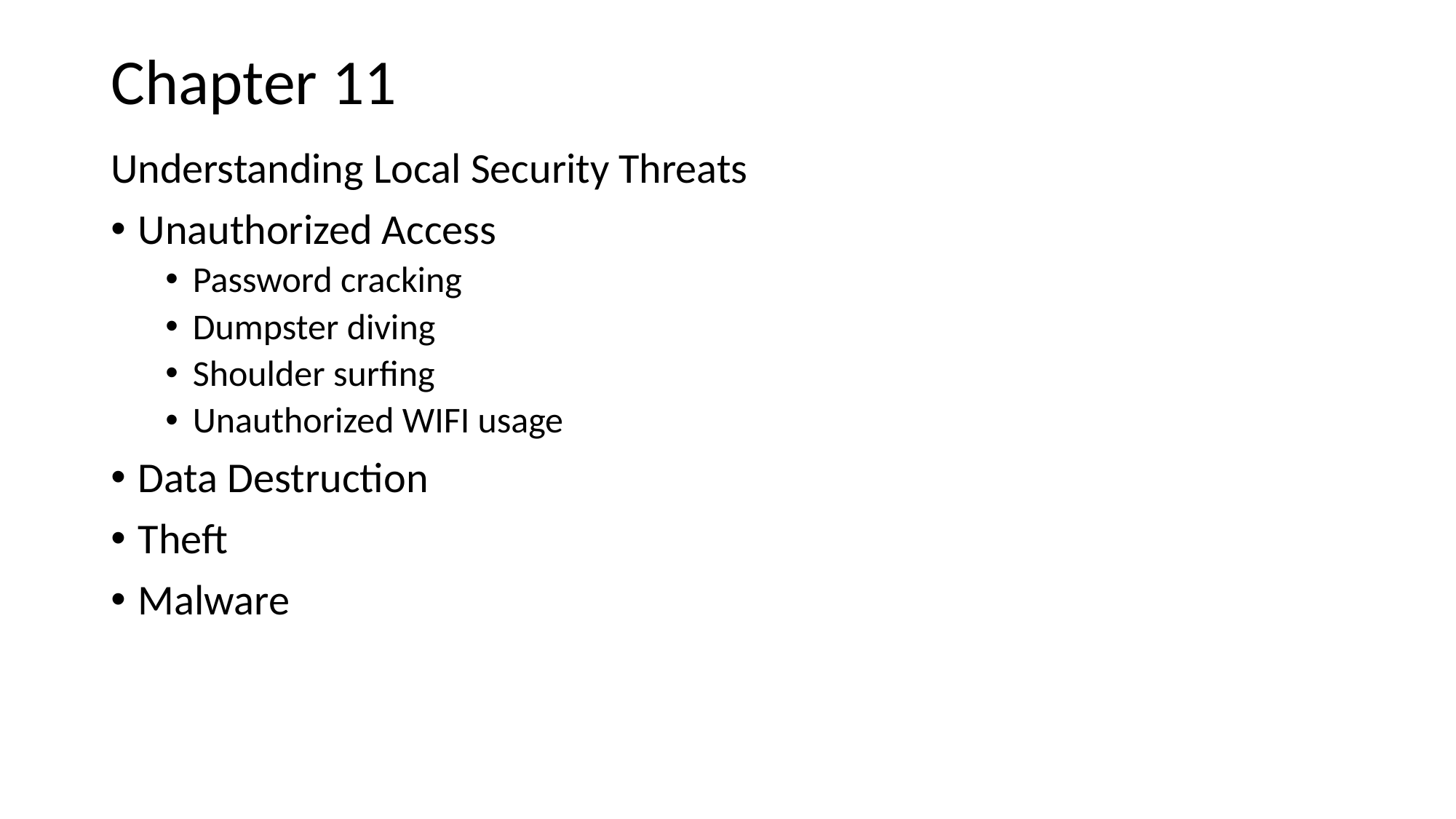

# Chapter 11
Understanding Local Security Threats
Unauthorized Access
Password cracking
Dumpster diving
Shoulder surfing
Unauthorized WIFI usage
Data Destruction
Theft
Malware